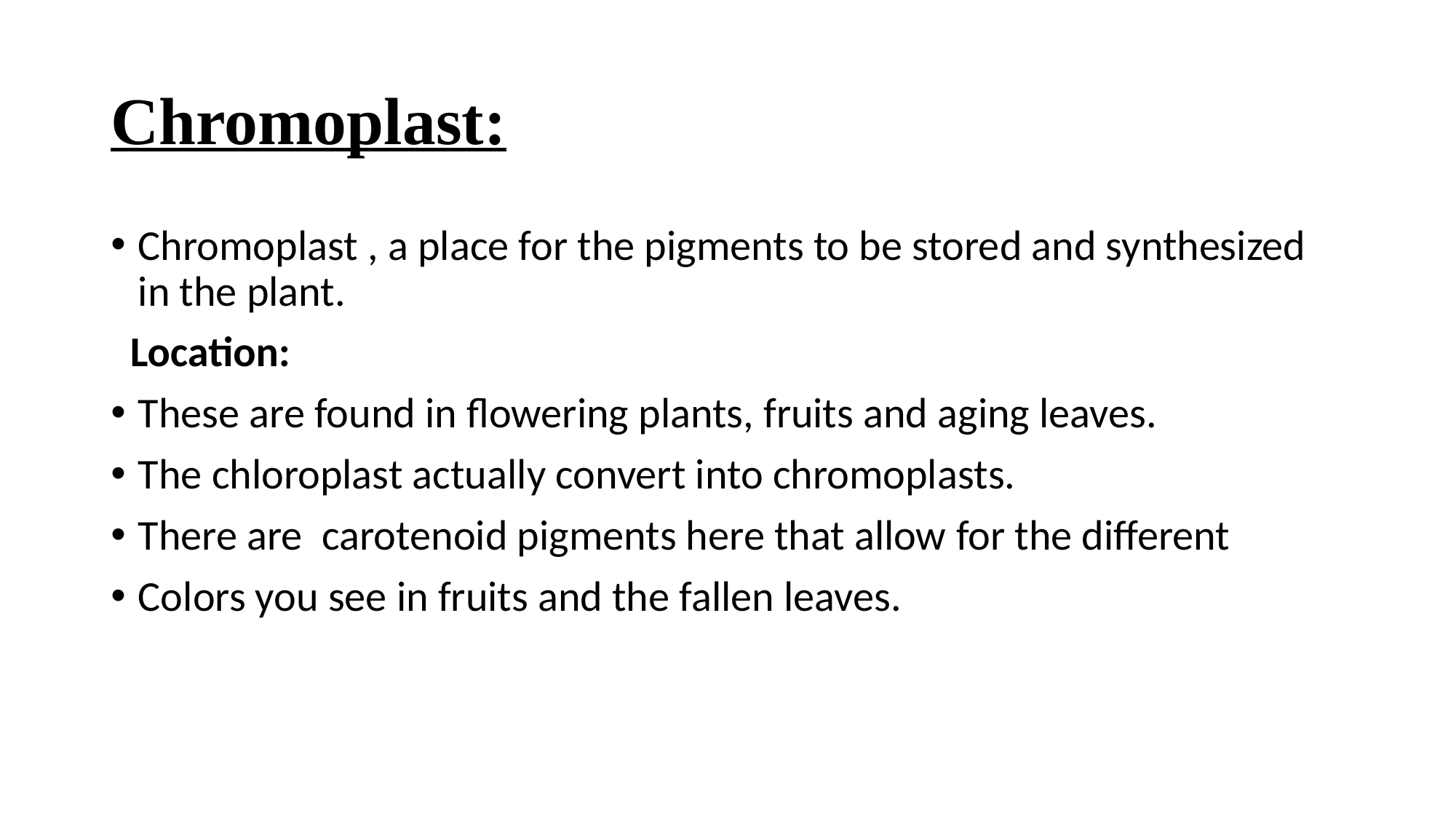

# Chromoplast:
Chromoplast , a place for the pigments to be stored and synthesized in the plant.
  Location:
These are found in flowering plants, fruits and aging leaves.
The chloroplast actually convert into chromoplasts.
There are  carotenoid pigments here that allow for the different
Colors you see in fruits and the fallen leaves.